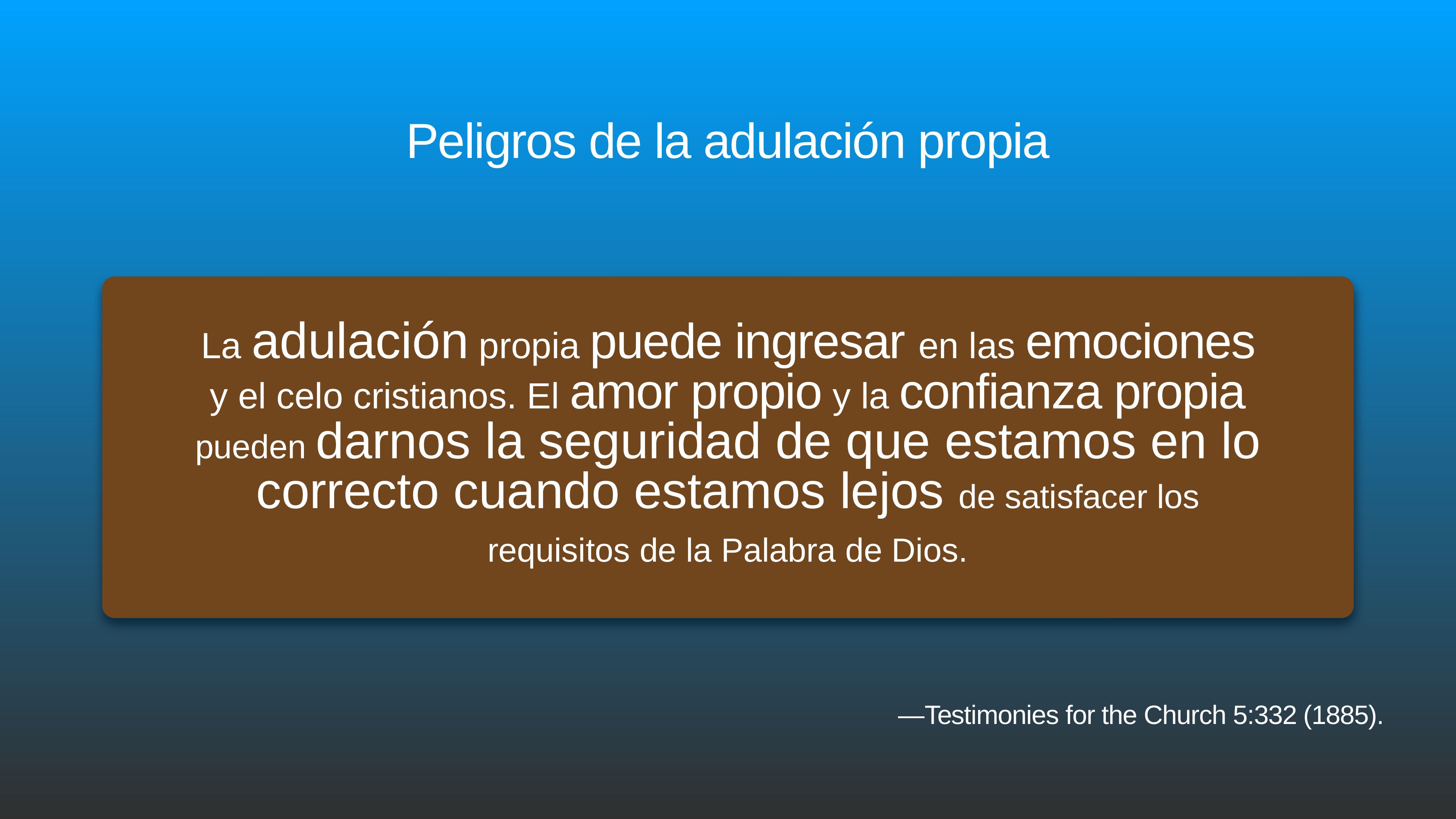

# Peligros de la adulación propia

La adulación propia puede ingresar en las emociones y el celo cristianos. El amor propio y la confianza propia pueden darnos la seguridad de que estamos en lo correcto cuando estamos lejos de satisfacer los requisitos de la Palabra de Dios.
—Testimonies for the Church 5:332 (1885).